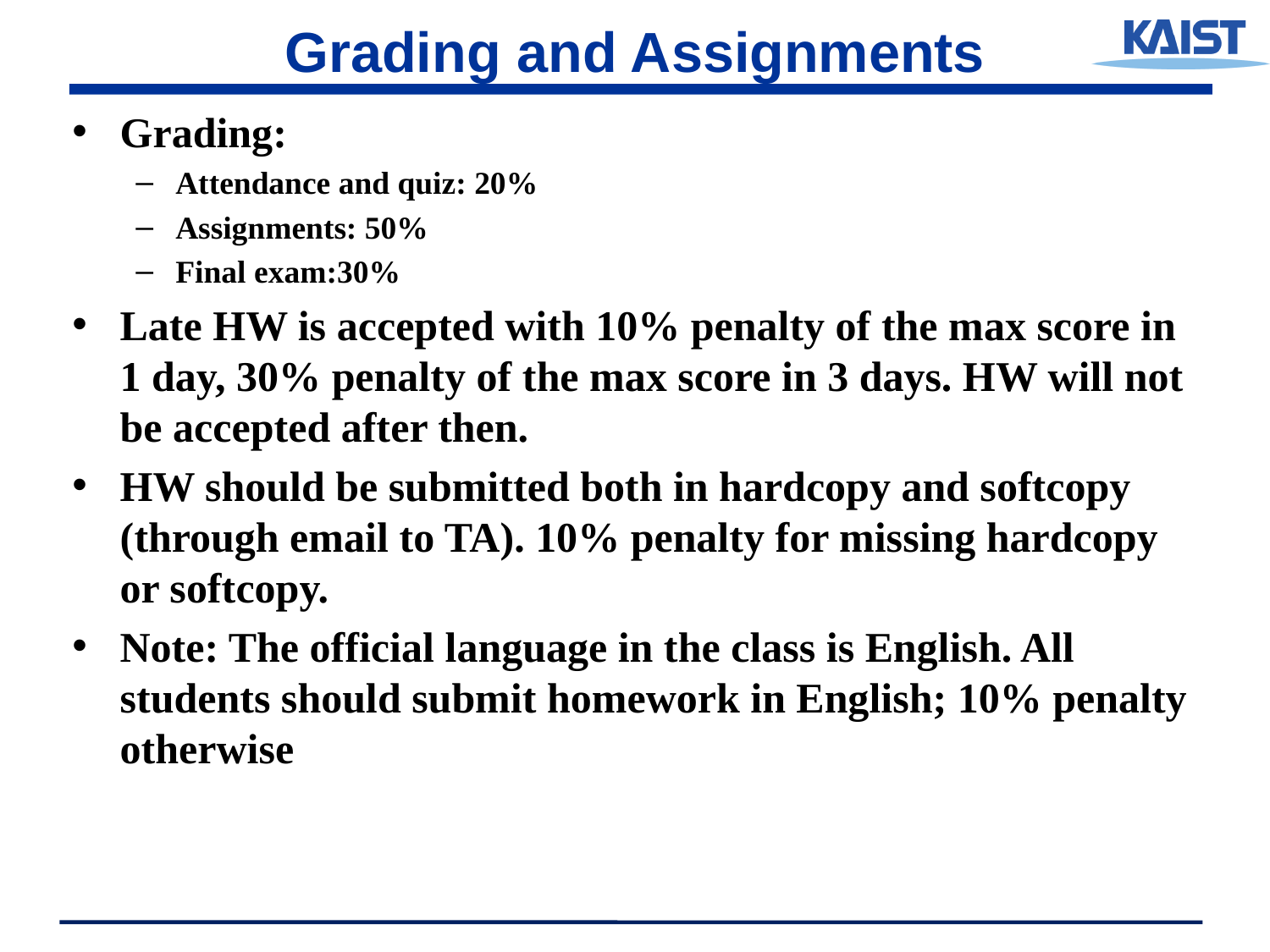

# Grading and Assignments
Grading:
Attendance and quiz: 20%
Assignments: 50%
Final exam:30%
Late HW is accepted with 10% penalty of the max score in 1 day, 30% penalty of the max score in 3 days. HW will not be accepted after then.
HW should be submitted both in hardcopy and softcopy (through email to TA). 10% penalty for missing hardcopy or softcopy.
Note: The official language in the class is English. All students should submit homework in English; 10% penalty otherwise